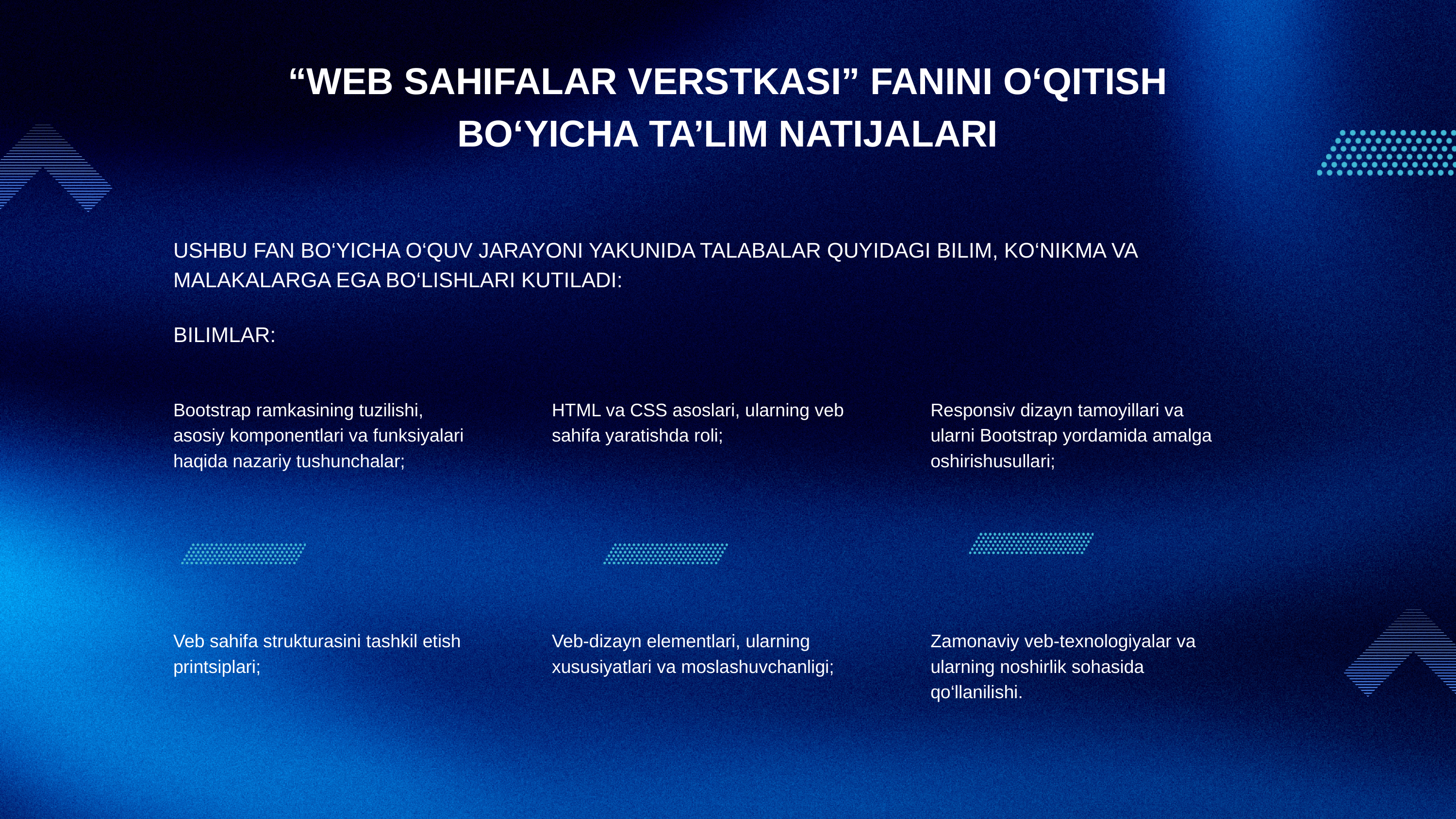

“WEB SAHIFALAR VERSTKASI” FANINI O‘QITISH BO‘YICHA TA’LIM NATIJALARI

USHBU FAN BO‘YICHA O‘QUV JARAYONI YAKUNIDA TALABALAR QUYIDAGI BILIM, KO‘NIKMA VA MALAKALARGA EGA BO‘LISHLARI KUTILADI:

BILIMLAR:
Bootstrap ramkasining tuzilishi, asosiy komponentlari va funksiyalari haqida nazariy tushunchalar;
HTML va CSS asoslari, ularning veb sahifa yaratishda roli;

Responsiv dizayn tamoyillari va ularni Bootstrap yordamida amalga oshirishusullari;
Veb sahifa strukturasini tashkil etish printsiplari;
Veb-dizayn elementlari, ularning xususiyatlari va moslashuvchanligi;
Zamonaviy veb-texnologiyalar va ularning noshirlik sohasida qo‘llanilishi.